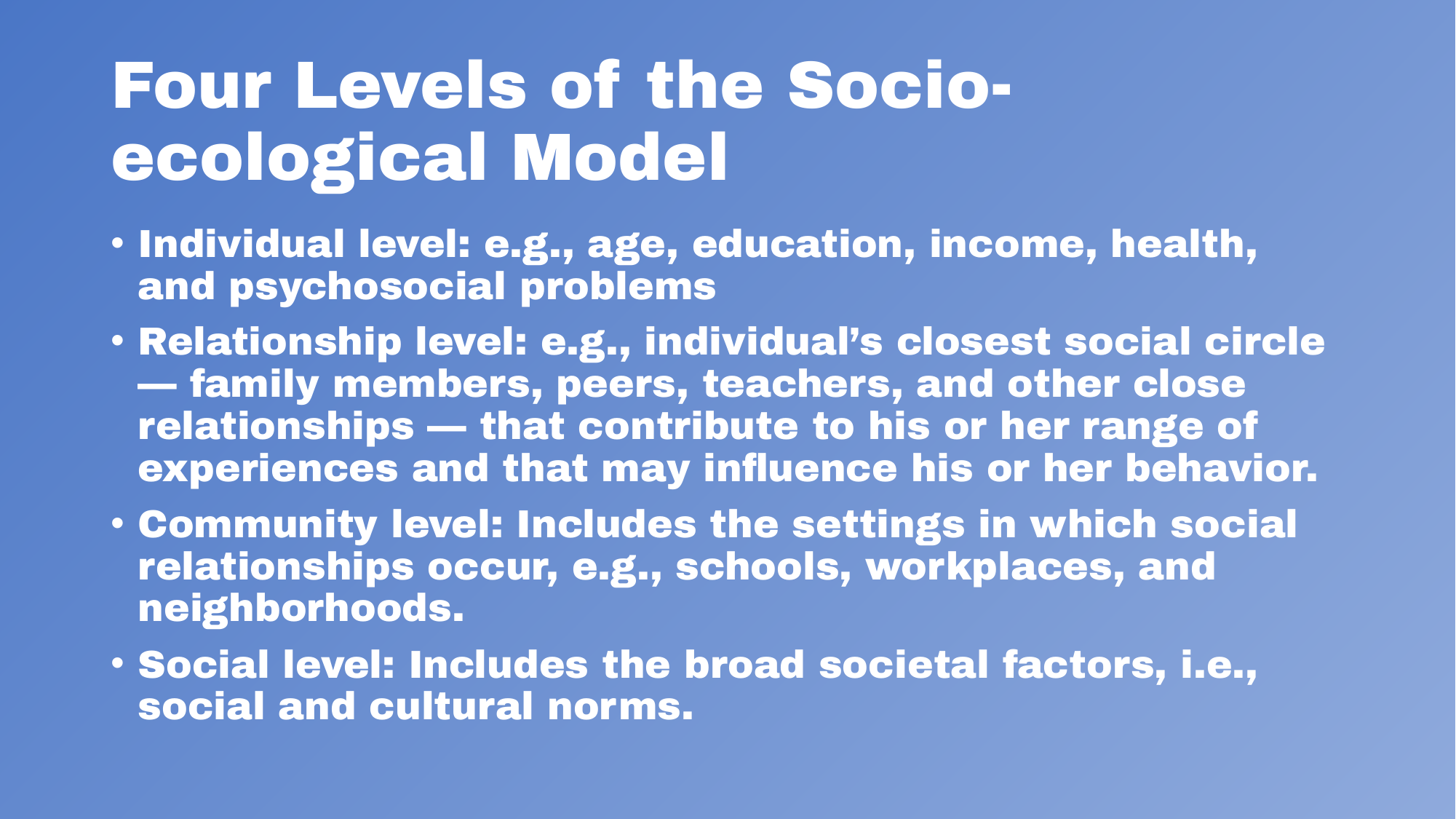

# Four Levels of the Socio-ecological Model
Individual level: e.g., age, education, income, health, and psychosocial problems
Relationship level: e.g., individual’s closest social circle— family members, peers, teachers, and other close relationships — that contribute to his or her range of experiences and that may influence his or her behavior.
Community level: Includes the settings in which social relationships occur, e.g., schools, workplaces, and neighborhoods.
Social level: Includes the broad societal factors, i.e., social and cultural norms.